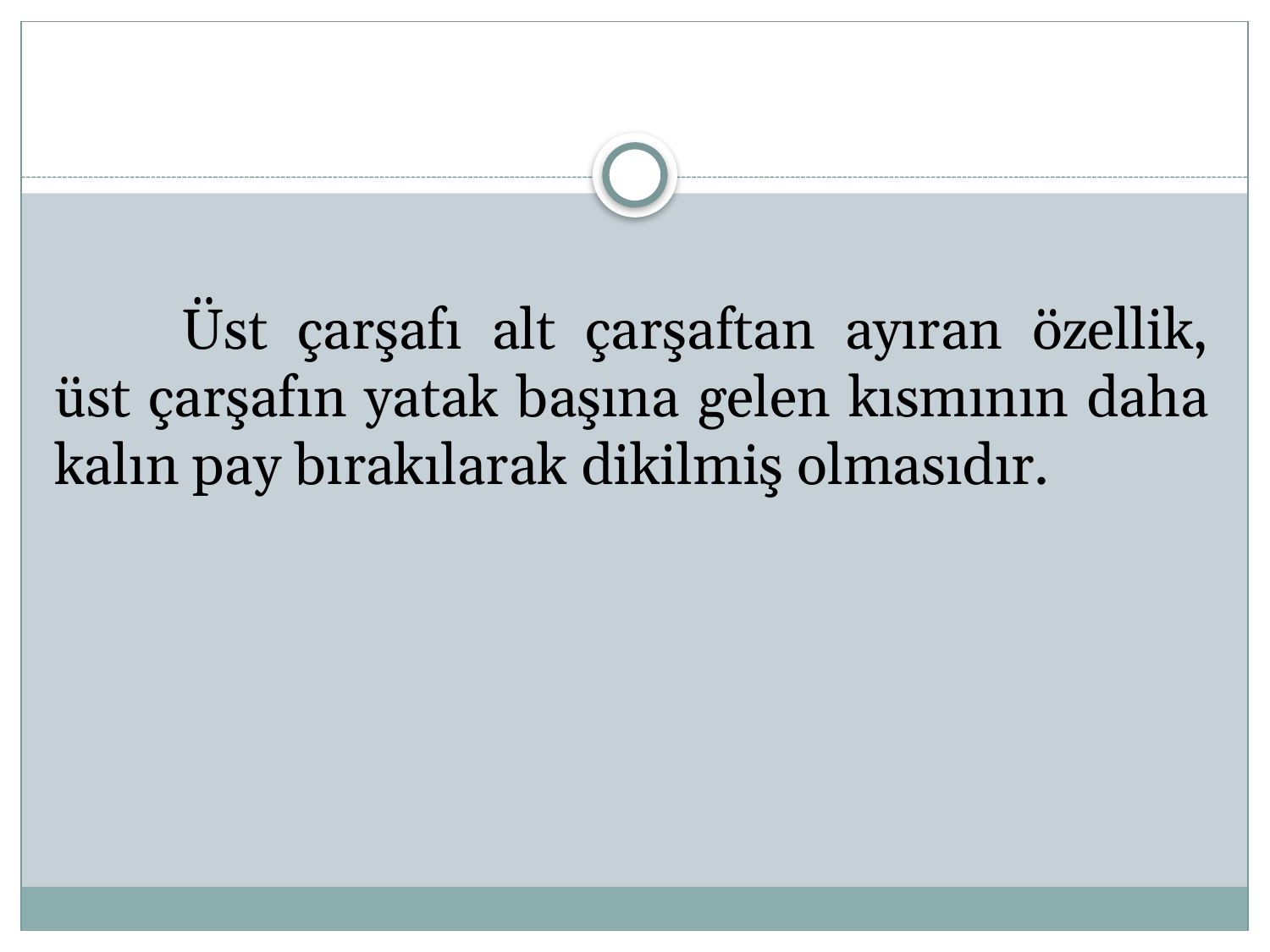

#
	Üst çarşafı alt çarşaftan ayıran özellik, üst çarşafın yatak başına gelen kısmının daha kalın pay bırakılarak dikilmiş olmasıdır.